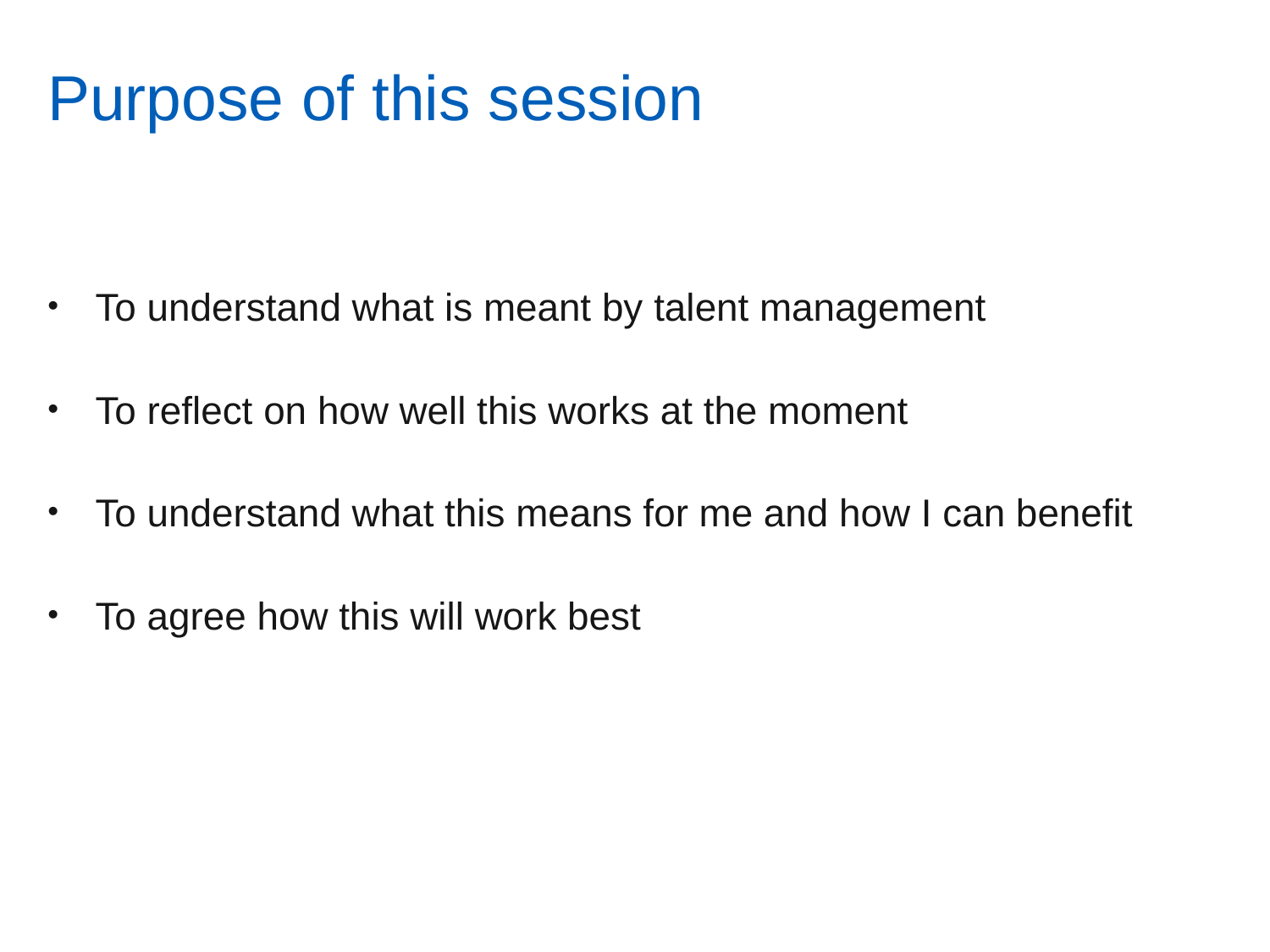

# Purpose of this session
To understand what is meant by talent management
To reflect on how well this works at the moment
To understand what this means for me and how I can benefit
To agree how this will work best